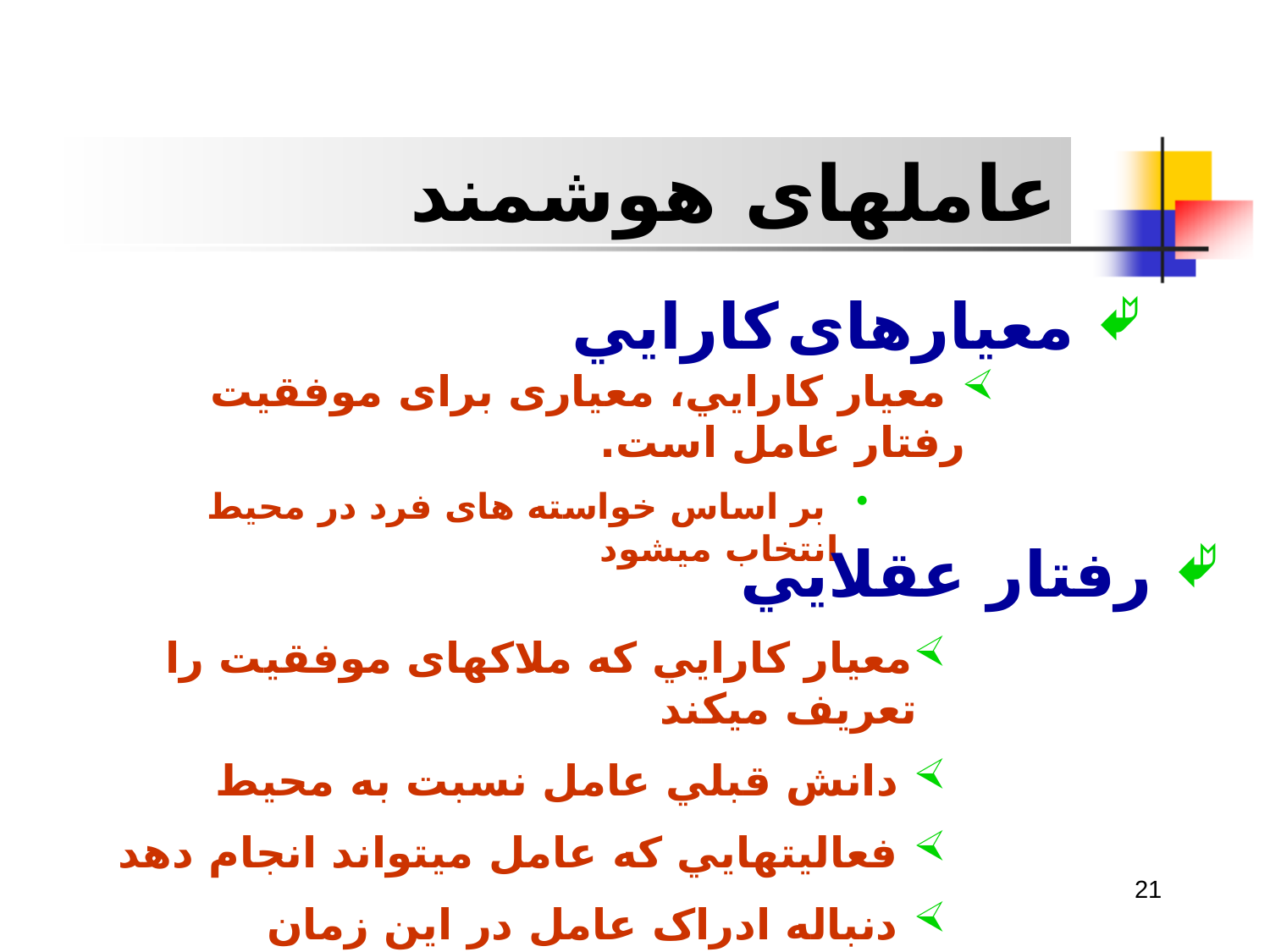

عاملهای هوشمند
 معيارهای کارايي
 معيار کارايي، معياری برای موفقيت رفتار عامل است.
 بر اساس خواسته های فرد در محيط انتخاب ميشود
 رفتار عقلايي
معيار کارايي که ملاکهای موفقيت را تعريف ميکند
 دانش قبلي عامل نسبت به محيط
 فعاليتهايي که عامل ميتواند انجام دهد
 دنباله ادراک عامل در اين زمان
21